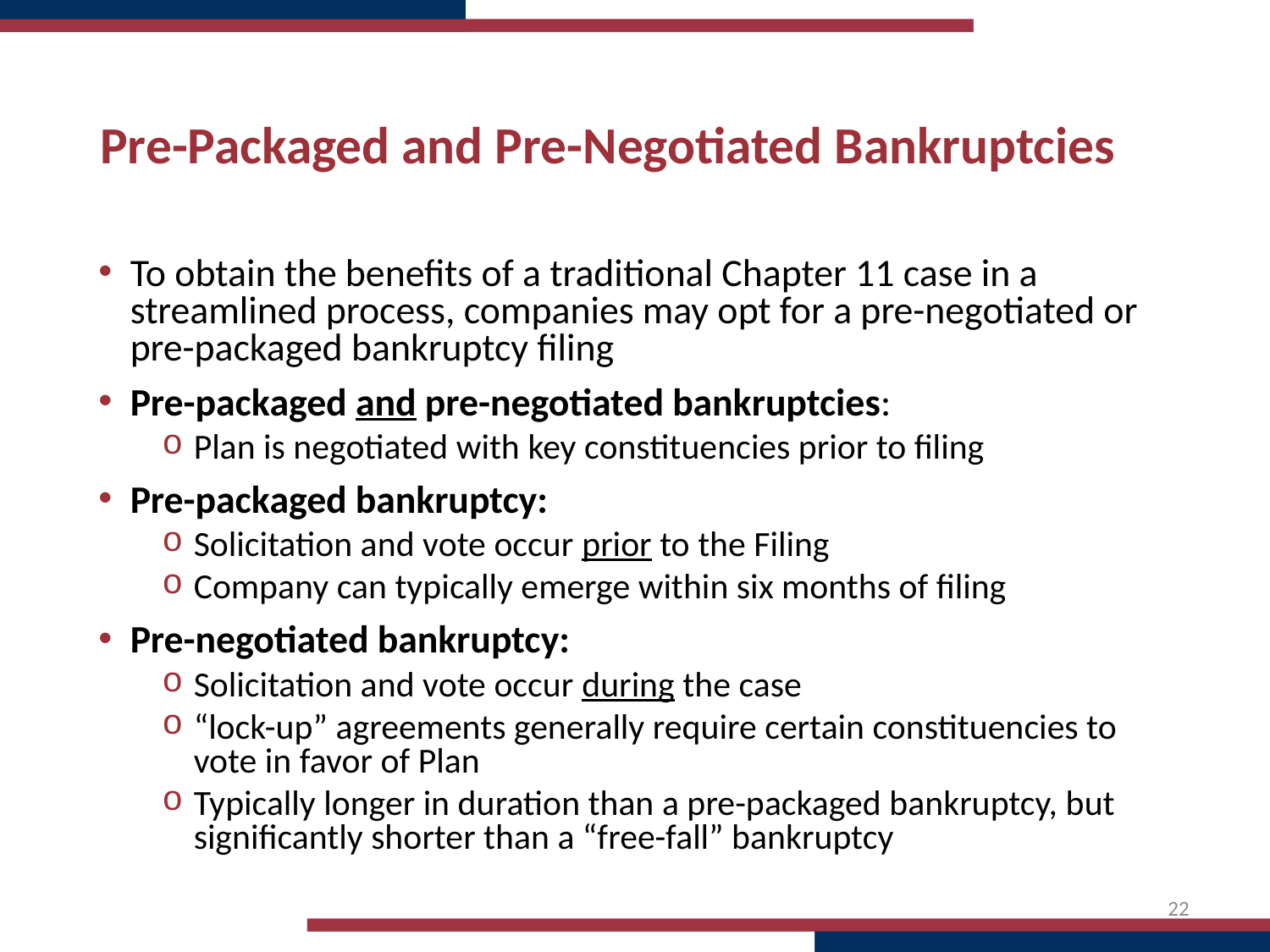

# Pre-Packaged and Pre-Negotiated Bankruptcies
To obtain the benefits of a traditional Chapter 11 case in a streamlined process, companies may opt for a pre-negotiated or pre-packaged bankruptcy filing
Pre-packaged and pre-negotiated bankruptcies:
Plan is negotiated with key constituencies prior to filing
Pre-packaged bankruptcy:
Solicitation and vote occur prior to the Filing
Company can typically emerge within six months of filing
Pre-negotiated bankruptcy:
Solicitation and vote occur during the case
“lock-up” agreements generally require certain constituencies to vote in favor of Plan
Typically longer in duration than a pre-packaged bankruptcy, but significantly shorter than a “free-fall” bankruptcy
22